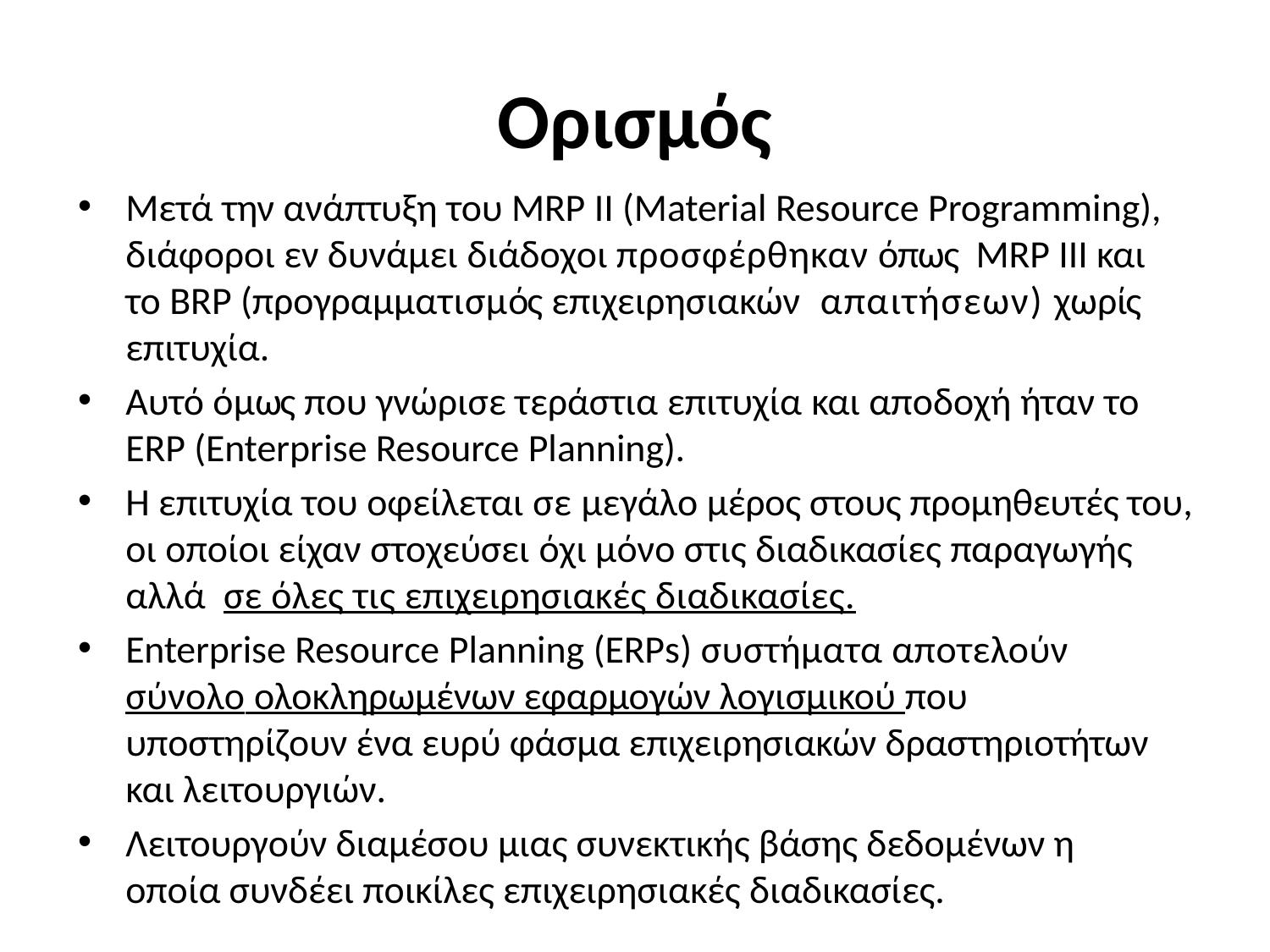

# Ορισμός
Μετά την ανάπτυξη του MRP ΙΙ (Material Resource Programming), διάφοροι εν δυνάμει διάδοχοι προσφέρθηκαν όπως  MRP ΙΙΙ και το BRP (προγραμματισμός επιχειρησιακών  απαιτήσεων) χωρίς επιτυχία.
Αυτό όμως που γνώρισε τεράστια επιτυχία και αποδοχή ήταν το ERP (Enterprise Resource Planning).
Η επιτυχία του οφείλεται σε μεγάλο μέρος στους προμηθευτές του, οι οποίοι είχαν στοχεύσει όχι μόνο στις διαδικασίες παραγωγής  αλλά  σε όλες τις επιχειρησιακές διαδικασίες.
Enterprise Resource Planning (ERPs) συστήματα αποτελούν σύνολο ολοκληρωμένων εφαρμογών λογισμικού που υποστηρίζουν ένα ευρύ φάσμα επιχειρησιακών δραστηριοτήτων και λειτουργιών.
Λειτουργούν διαμέσου μιας συνεκτικής βάσης δεδομένων η οποία συνδέει ποικίλες επιχειρησιακές διαδικασίες.